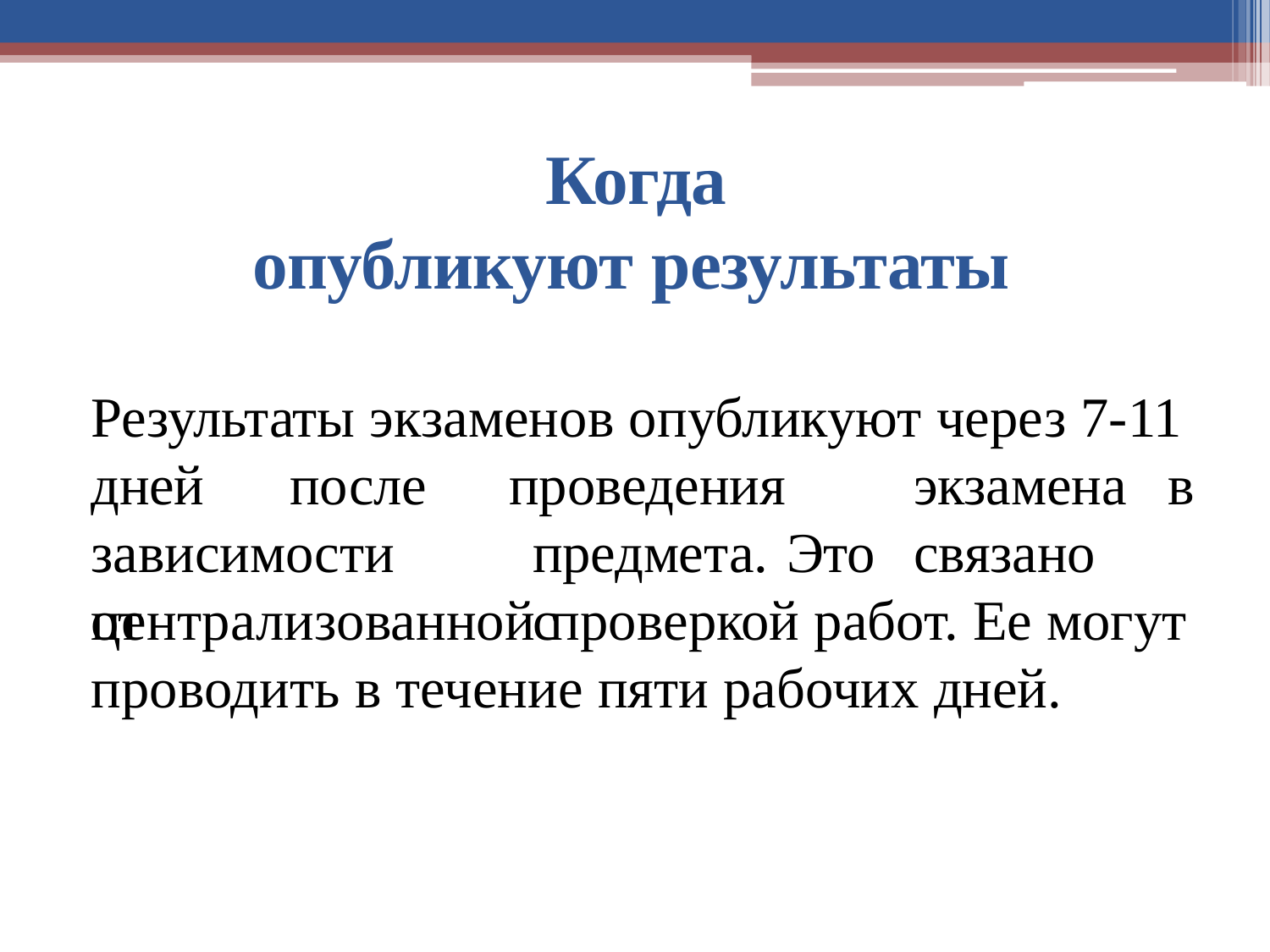

# Когда опубликуют результаты
Результаты экзаменов опубликуют через 7-11
дней	после
проведения		экзамена	в предмета.	Это	связано	 с
зависимости	от
централизованной проверкой работ. Ее могут проводить в течение пяти рабочих дней.